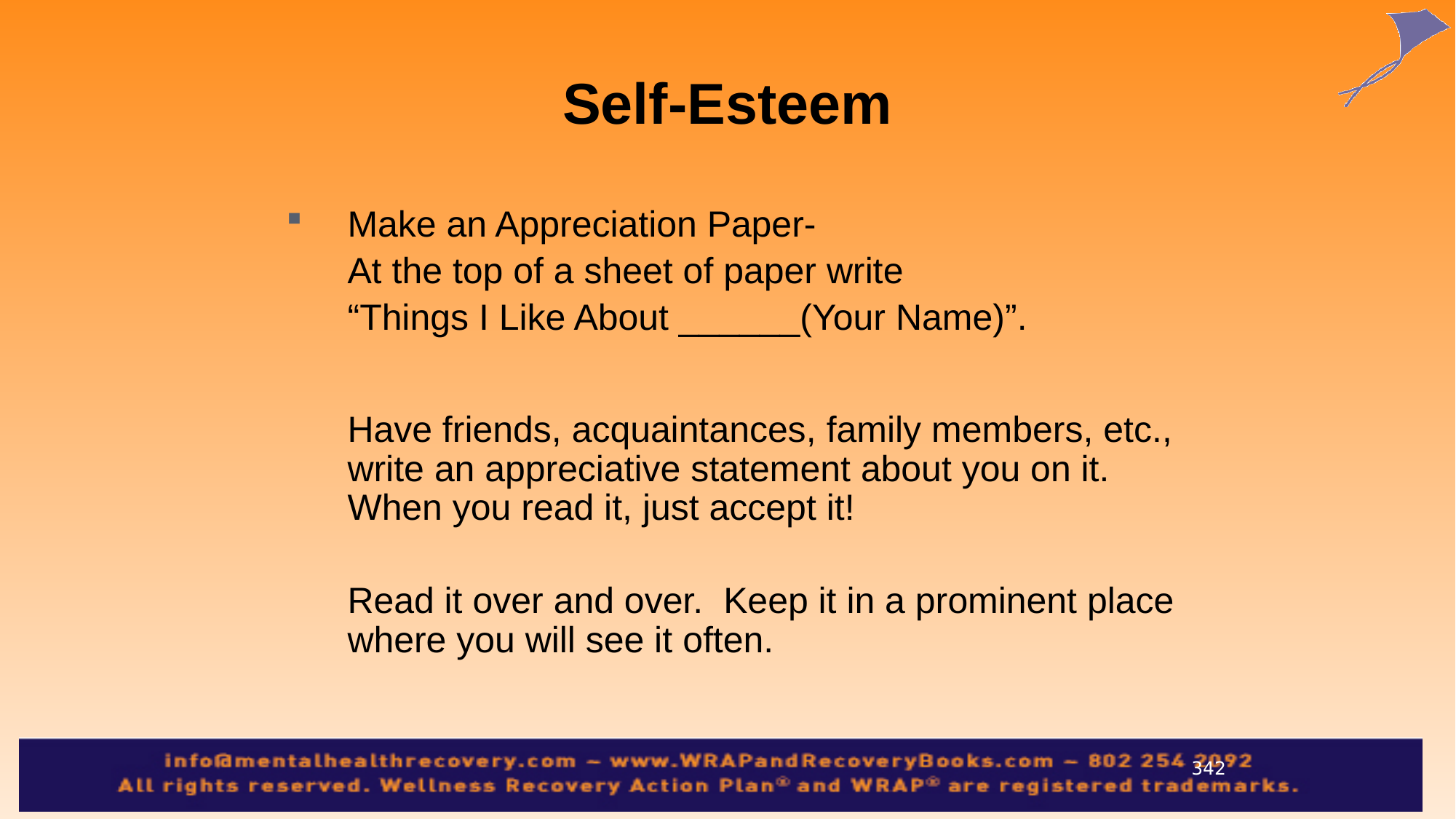

Self-Esteem
Make an Appreciation Paper-
	At the top of a sheet of paper write
	“Things I Like About ______(Your Name)”.

	Have friends, acquaintances, family members, etc., write an appreciative statement about you on it.  When you read it, just accept it!

	Read it over and over.  Keep it in a prominent place where you will see it often.
342